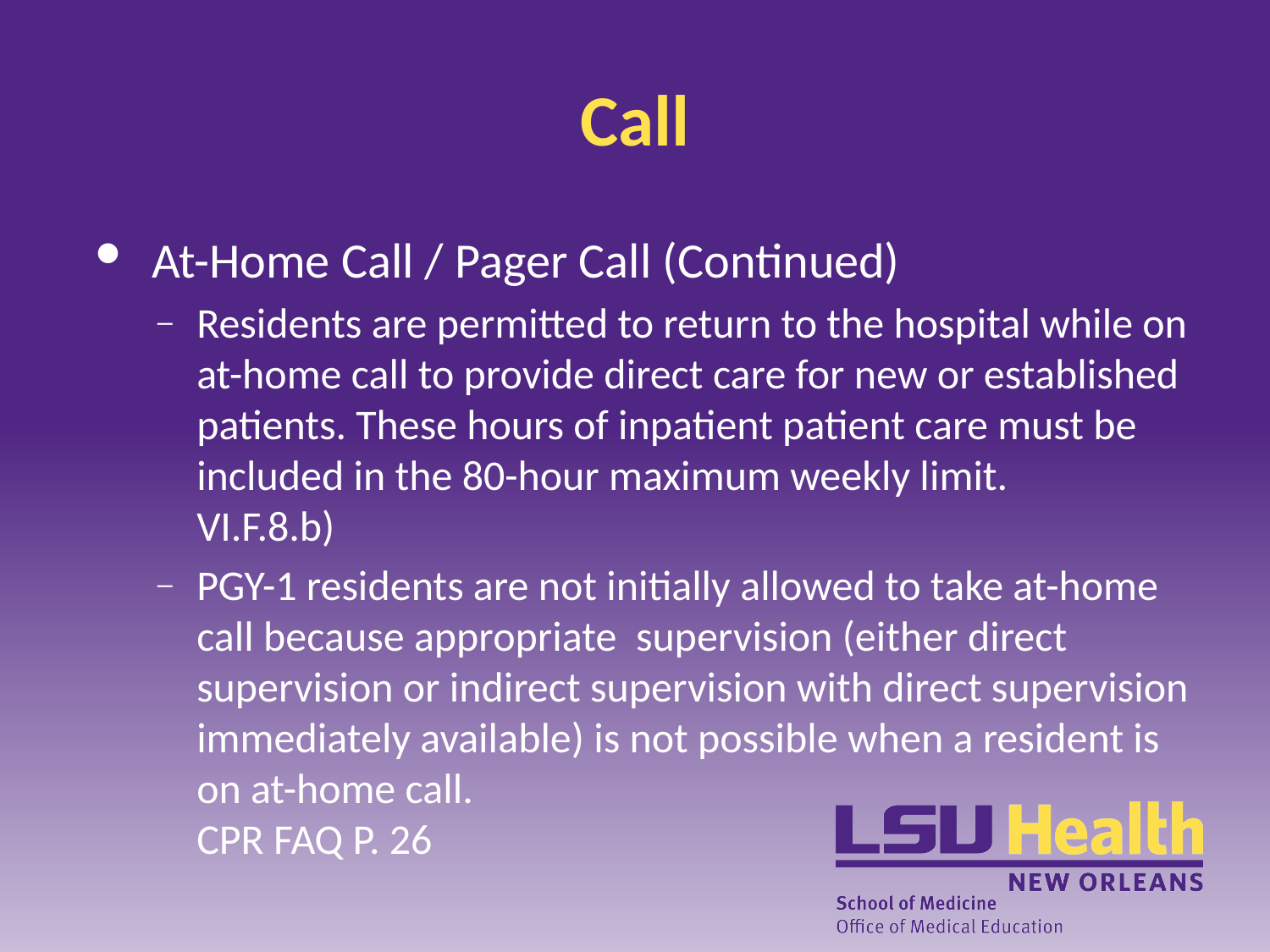

# Call
At-Home Call / Pager Call (Continued)
Residents are permitted to return to the hospital while on at-home call to provide direct care for new or established patients. These hours of inpatient patient care must be included in the 80-hour maximum weekly limit.
VI.F.8.b)
PGY-1 residents are not initially allowed to take at-home call because appropriate  supervision (either direct supervision or indirect supervision with direct supervision immediately available) is not possible when a resident is on at-home call.
CPR FAQ P. 26